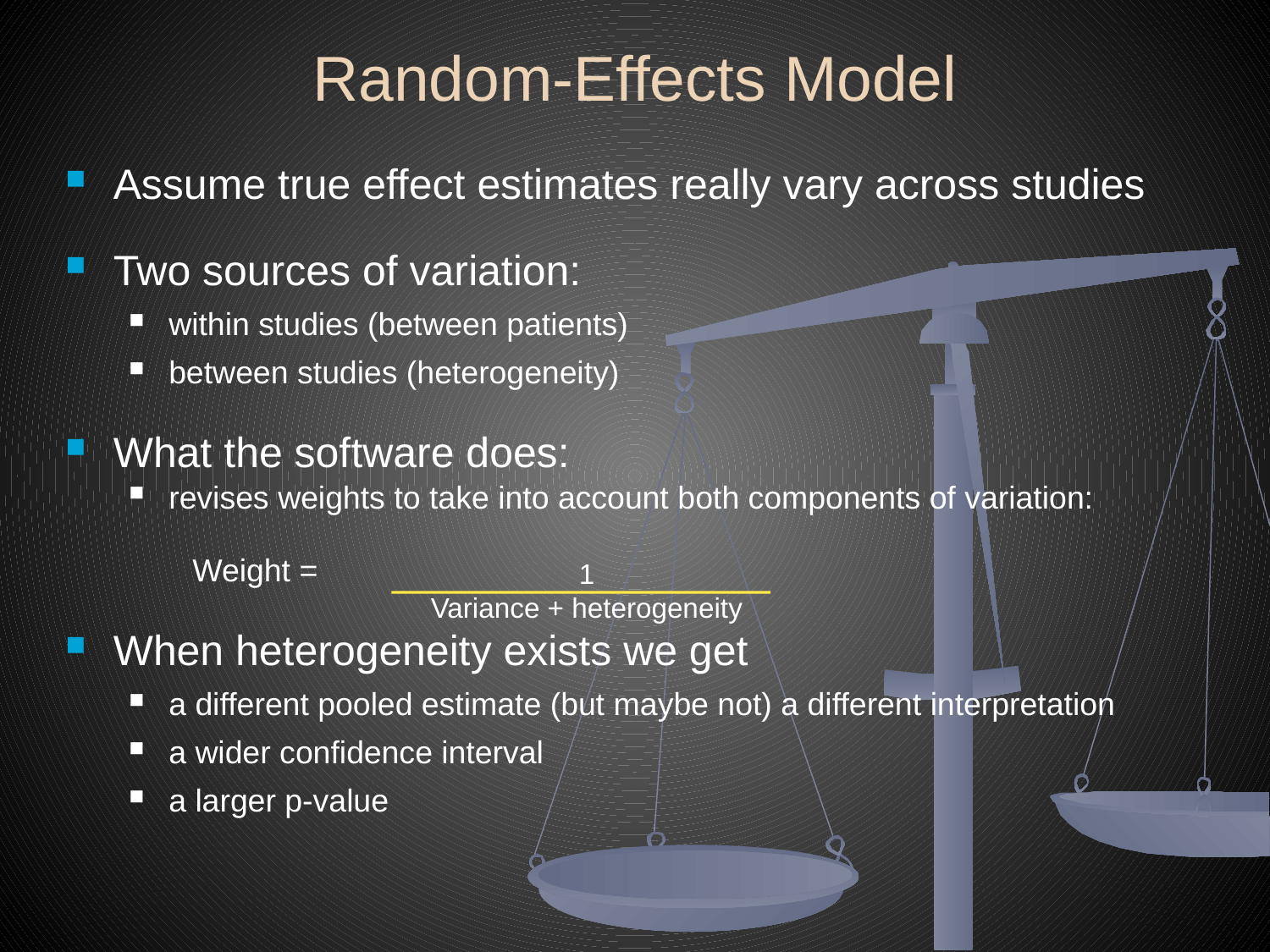

# Random-Effects Model
Assume true effect estimates really vary across studies

Two sources of variation:
within studies (between patients)
between studies (heterogeneity)

What the software does:
revises weights to take into account both components of variation:

	Weight =

When heterogeneity exists we get
a different pooled estimate (but maybe not) a different interpretation
a wider confidence interval
a larger p-value
1
Variance + heterogeneity